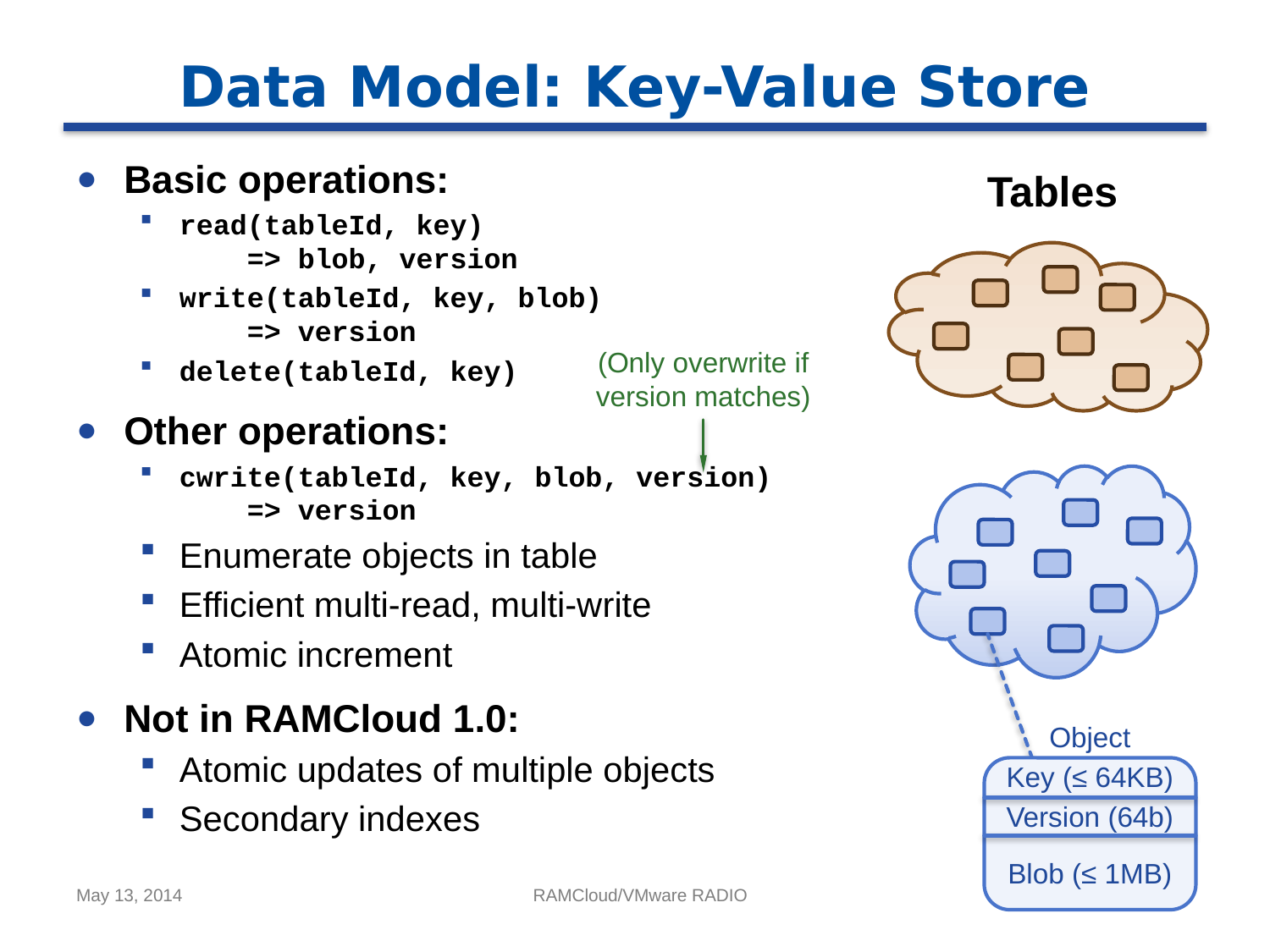

# Data Model: Key-Value Store
Basic operations:
read(tableId, key)
    => blob, version
write(tableId, key, blob)
    => version
delete(tableId, key)
Other operations:
cwrite(tableId, key, blob, version)
    => version
Enumerate objects in table
Efficient multi-read, multi-write
Atomic increment
Not in RAMCloud 1.0:
Atomic updates of multiple objects
Secondary indexes

Tables

(Only overwrite if
version matches)

Object

Key (≤ 64KB)
Version (64b)
Blob (≤ 1MB)
May 13, 2014
RAMCloud/VMware RADIO
Slide 4